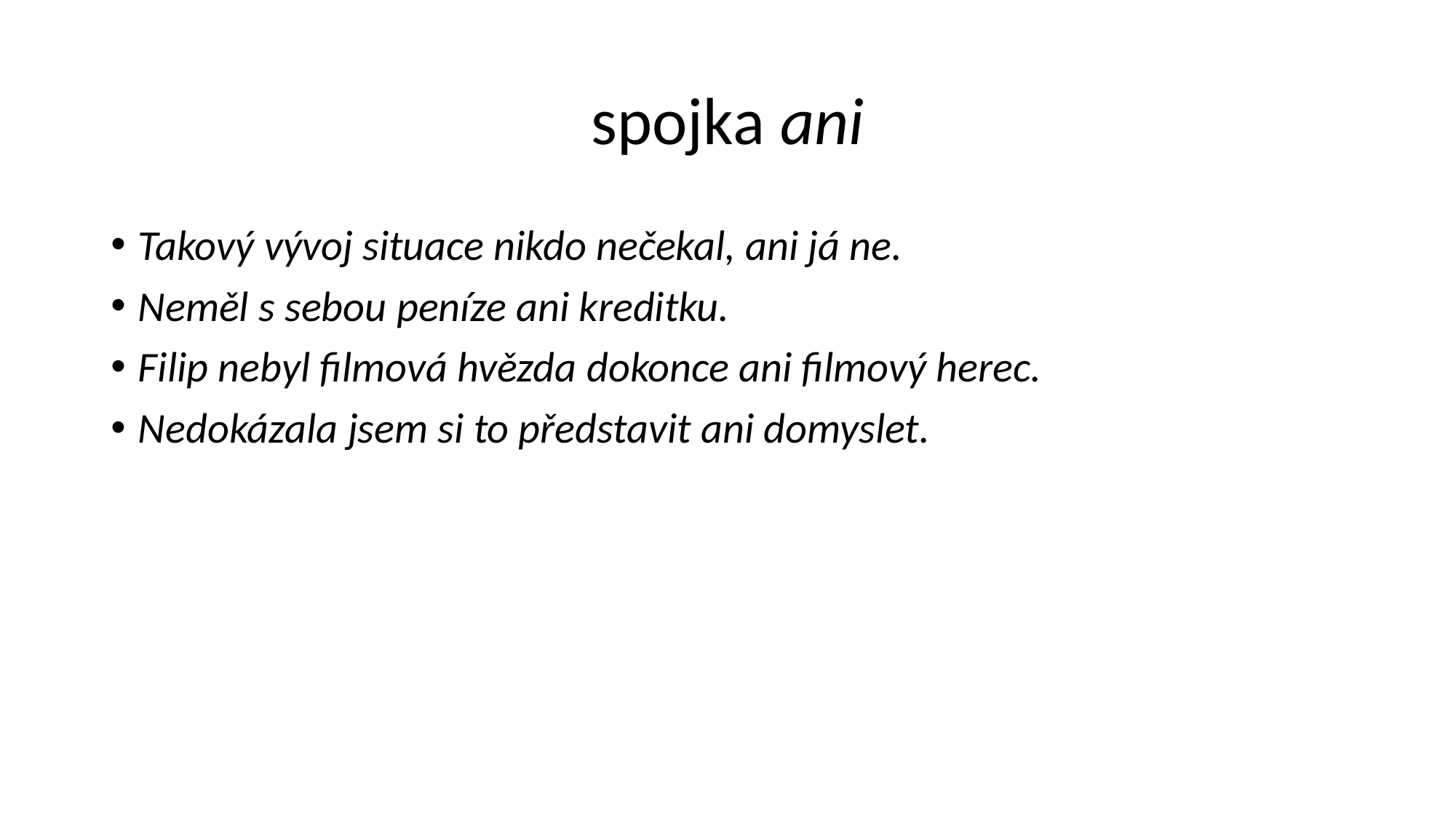

# spojka ani
Takový vývoj situace nikdo nečekal, ani já ne.
Neměl s sebou peníze ani kreditku.
Filip nebyl filmová hvězda dokonce ani filmový herec.
Nedokázala jsem si to představit ani domyslet.